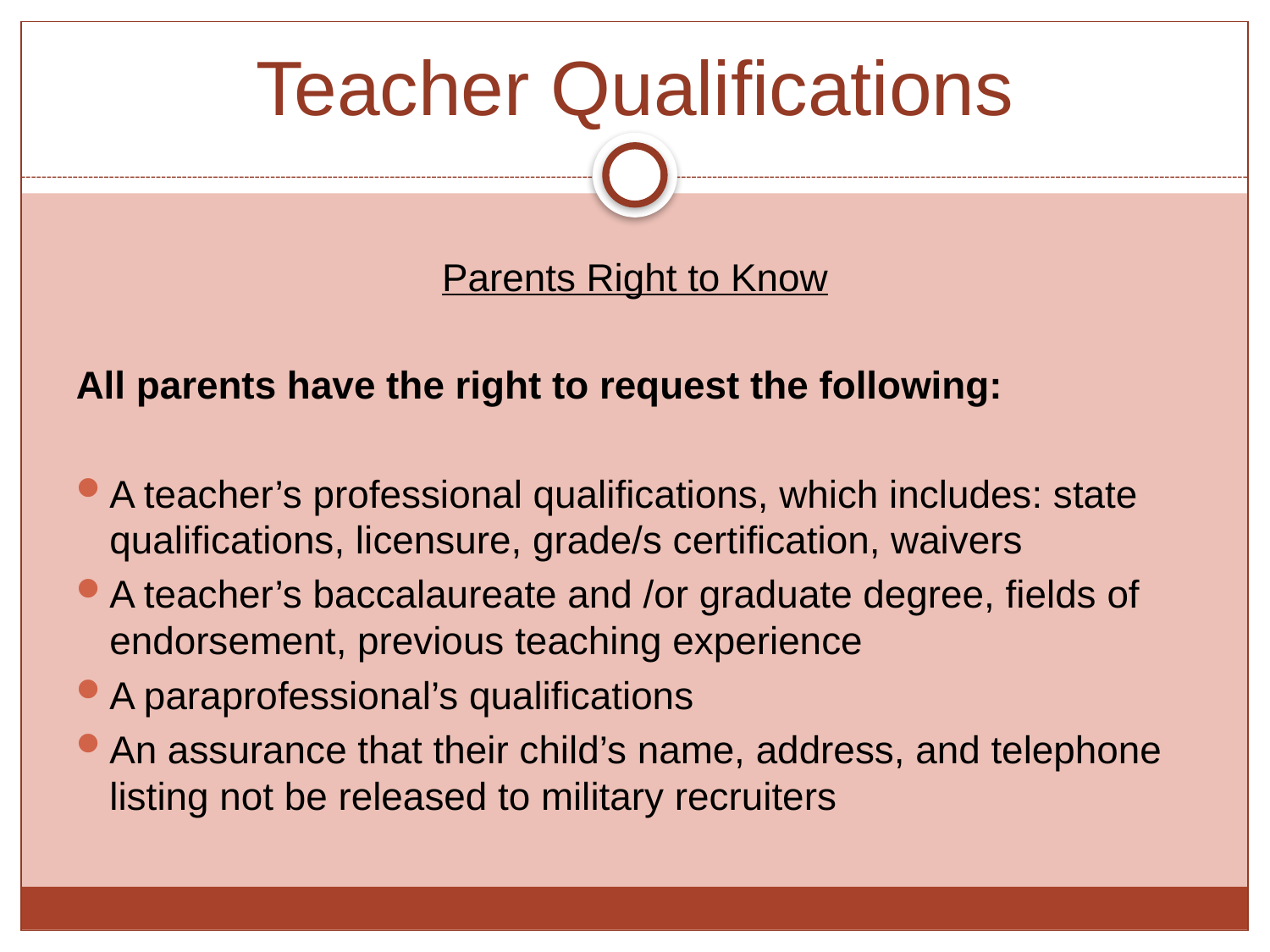

# Teacher Qualifications

Parents Right to Know

All parents have the right to request the following:

A teacher’s professional qualifications, which includes: state qualifications, licensure, grade/s certification, waivers
A teacher’s baccalaureate and /or graduate degree, fields of endorsement, previous teaching experience
A paraprofessional’s qualifications
An assurance that their child’s name, address, and telephone listing not be released to military recruiters